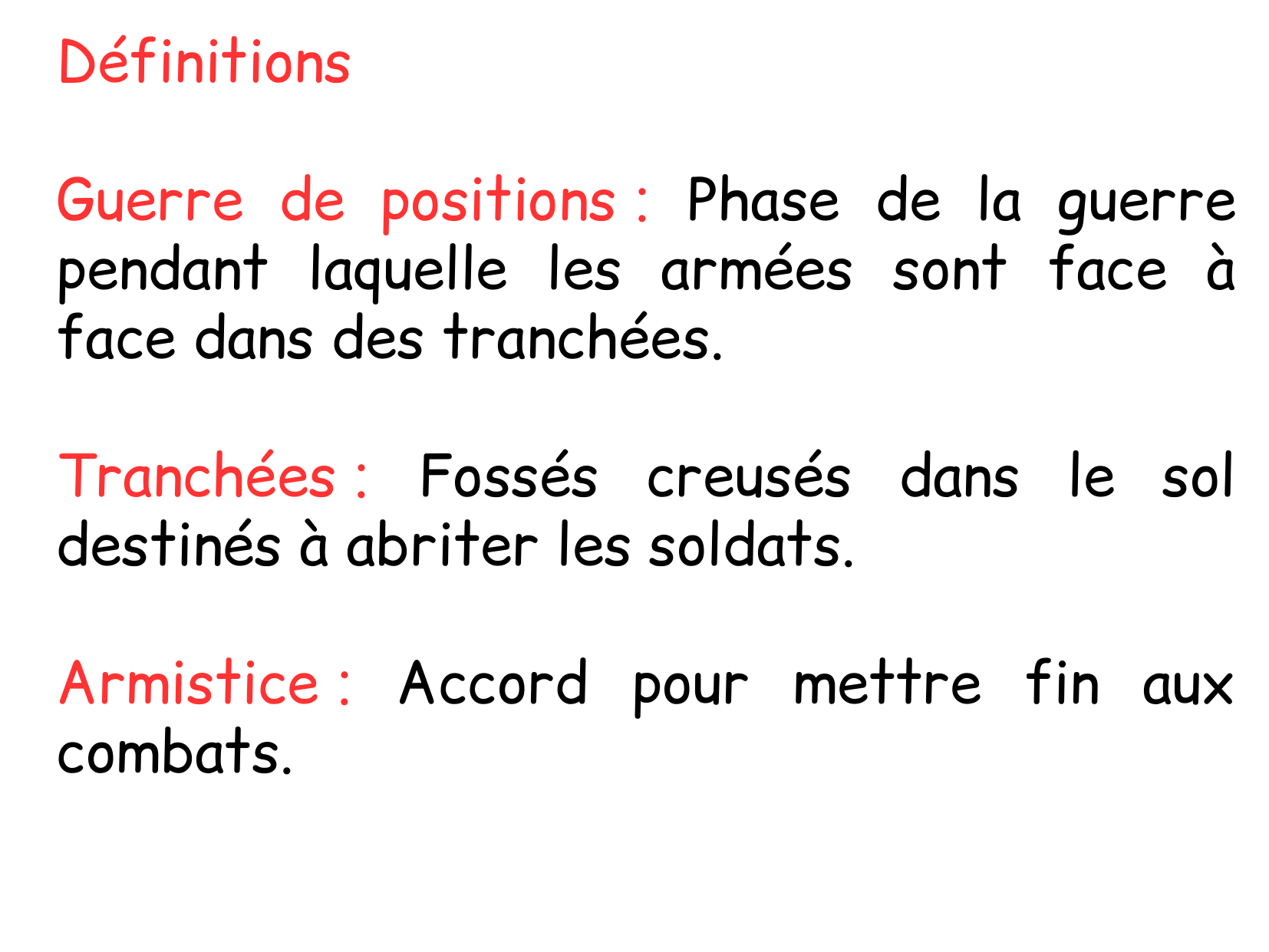

Définitions

Guerre de positions : Phase de la guerre pendant laquelle les armées sont face à face dans des tranchées.

Tranchées : Fossés creusés dans le sol destinés à abriter les soldats.

Armistice : Accord pour mettre fin aux combats.